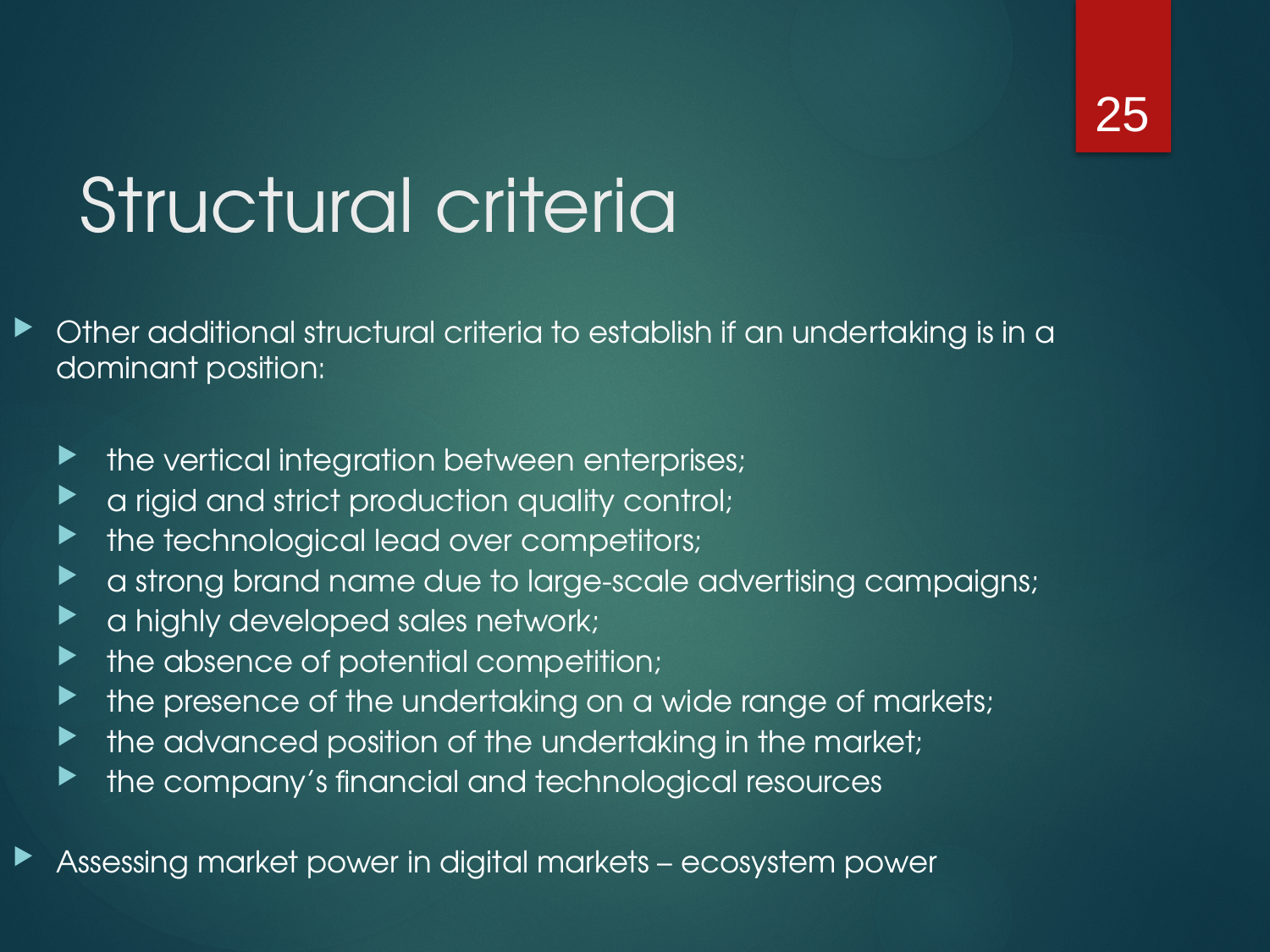

25
# Structural criteria
Other additional structural criteria to establish if an undertaking is in a dominant position:

the vertical integration between enterprises;
a rigid and strict production quality control;
the technological lead over competitors;
a strong brand name due to large-scale advertising campaigns;
a highly developed sales network;
the absence of potential competition;
the presence of the undertaking on a wide range of markets;
the advanced position of the undertaking in the market;
the company’s financial and technological resources

Assessing market power in digital markets – ecosystem power